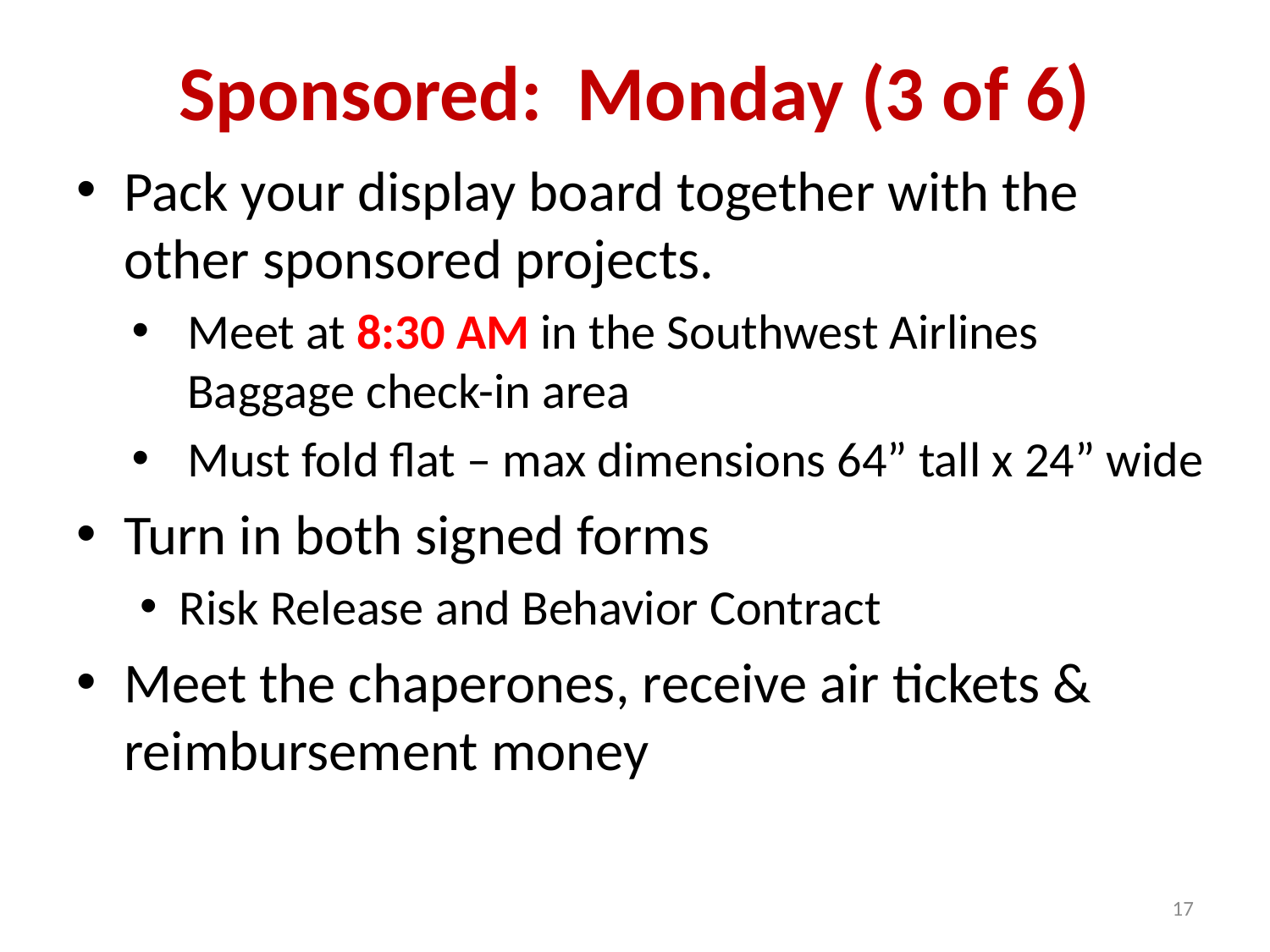

# Sponsored:  Monday (3 of 6)
Pack your display board together with the other sponsored projects.
Meet at 8:30 AM in the Southwest Airlines Baggage check-in area
Must fold flat – max dimensions 64” tall x 24” wide
Turn in both signed forms
Risk Release and Behavior Contract
Meet the chaperones, receive air tickets & reimbursement money
17